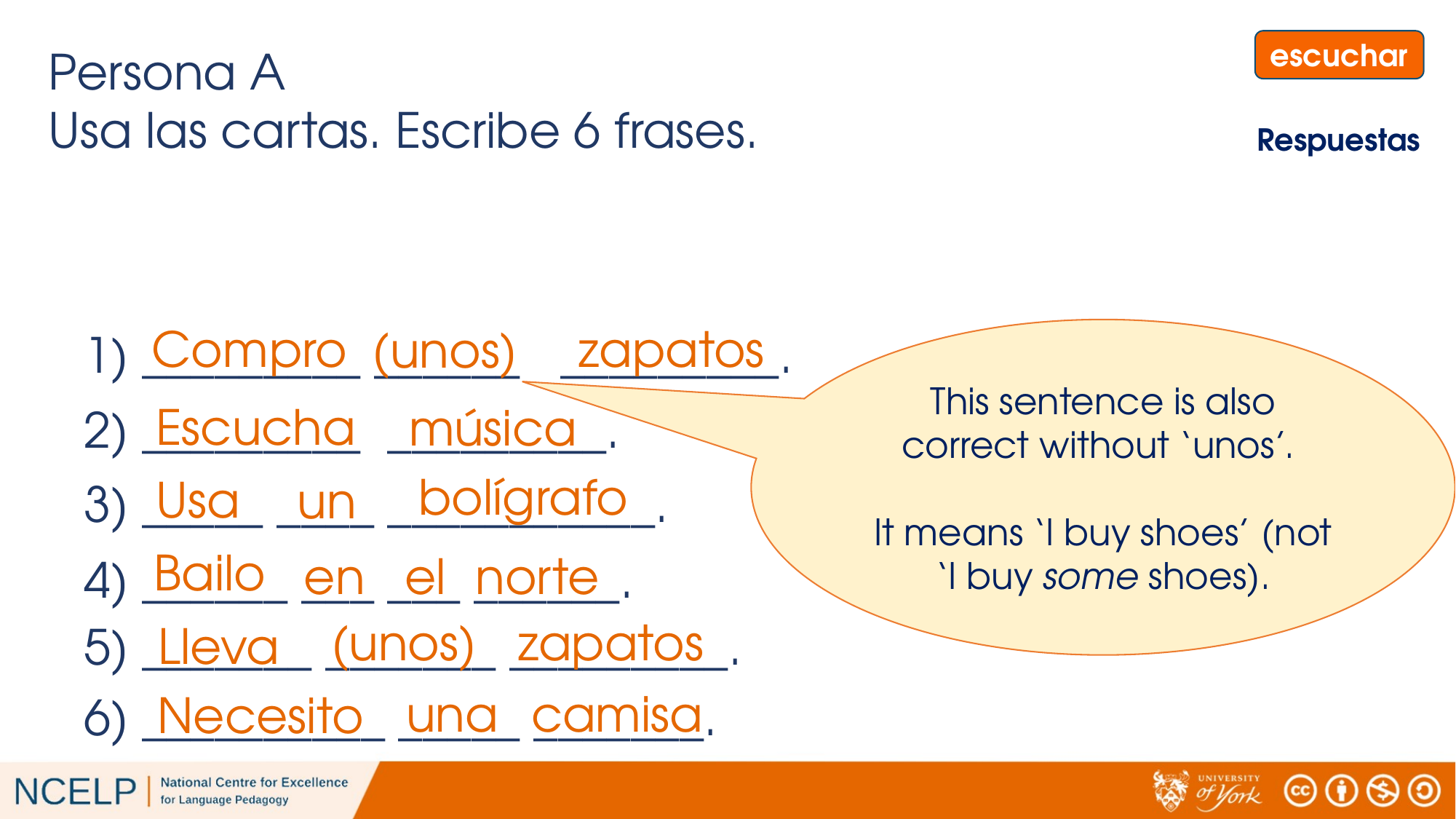

escuchar

Persona A
Usa las cartas. Escribe 6 frases.
# Respuestas
Compro
zapatos
(unos)
1) _________ ______   _________.
This sentence is also correct without ‘unos’.

It means ‘I buy shoes’ (not ‘I buy some shoes).
Escucha
música
2) _________  _________.
bolígrafo
Usa
un
3) _____ ____ ___________.
Bailo
norte
en
el
4) ______ ___ ___ ______.
zapatos
(unos)
Lleva
5) _______ _______ _________.
una
camisa
Necesito
6) __________ _____ _______.